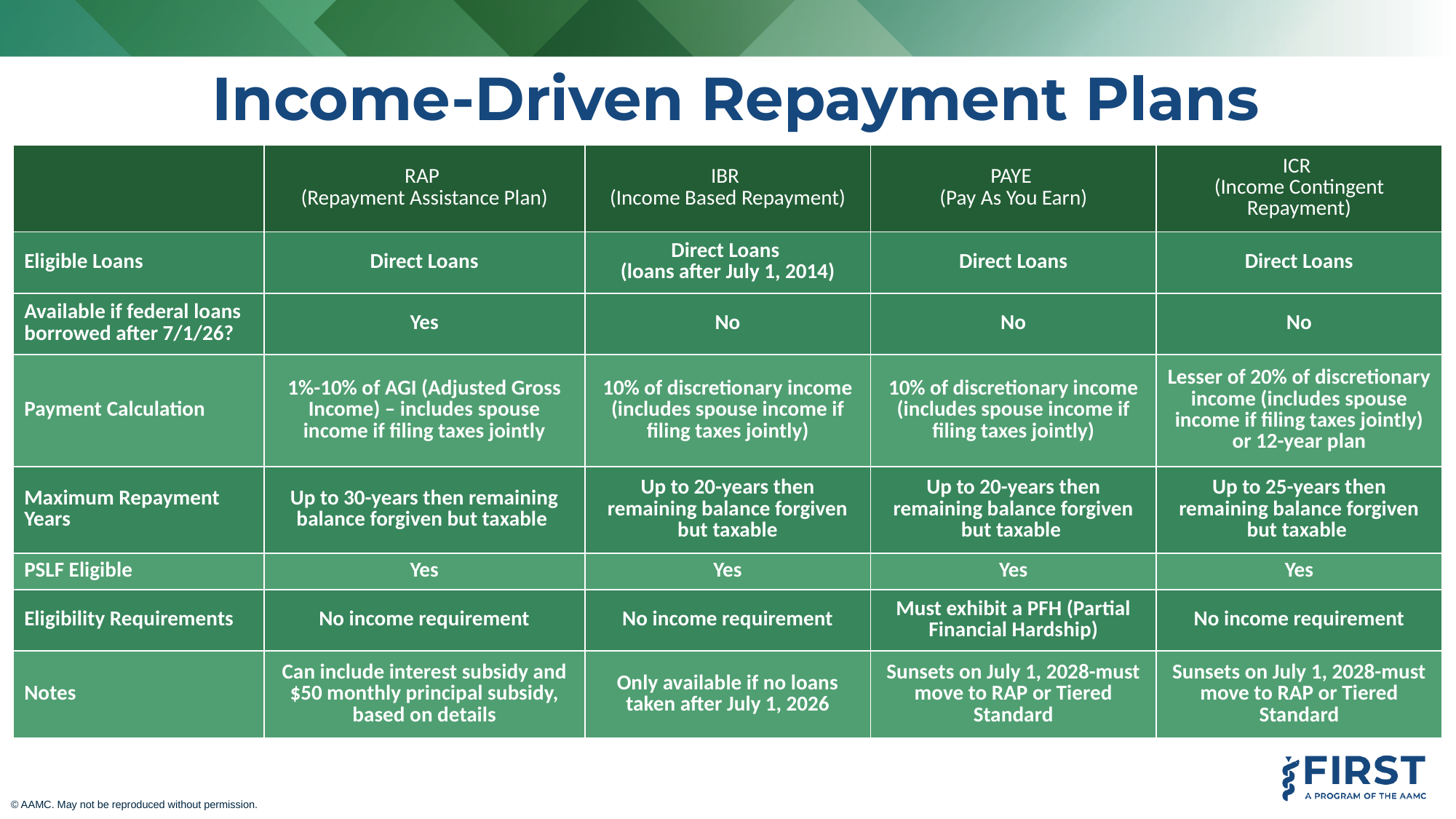

# Income-Driven Repayment Plans
|  | RAP (Repayment Assistance Plan) | IBR (Income Based Repayment) | PAYE (Pay As You Earn) | ICR (Income Contingent Repayment) |
| --- | --- | --- | --- | --- |
| Eligible Loans | Direct Loans | Direct Loans (loans after July 1, 2014) | Direct Loans | Direct Loans |
| Available if federal loans borrowed after 7/1/26? | Yes | No | No | No |
| Payment Calculation | 1%-10% of AGI (Adjusted Gross Income) – includes spouse income if filing taxes jointly | 10% of discretionary income (includes spouse income if filing taxes jointly) | 10% of discretionary income (includes spouse income if filing taxes jointly) | Lesser of 20% of discretionary income (includes spouse income if filing taxes jointly) or 12-year plan |
| Maximum Repayment Years | Up to 30-years then remaining balance forgiven but taxable | Up to 20-years then remaining balance forgiven but taxable | Up to 20-years then remaining balance forgiven but taxable | Up to 25-years then remaining balance forgiven but taxable |
| PSLF Eligible | Yes | Yes | Yes | Yes |
| Eligibility Requirements | No income requirement | No income requirement | Must exhibit a PFH (Partial Financial Hardship) | No income requirement |
| Notes | Can include interest subsidy and $50 monthly principal subsidy, based on details | Only available if no loans taken after July 1, 2026 | Sunsets on July 1, 2028-must move to RAP or Tiered Standard | Sunsets on July 1, 2028-must move to RAP or Tiered Standard |